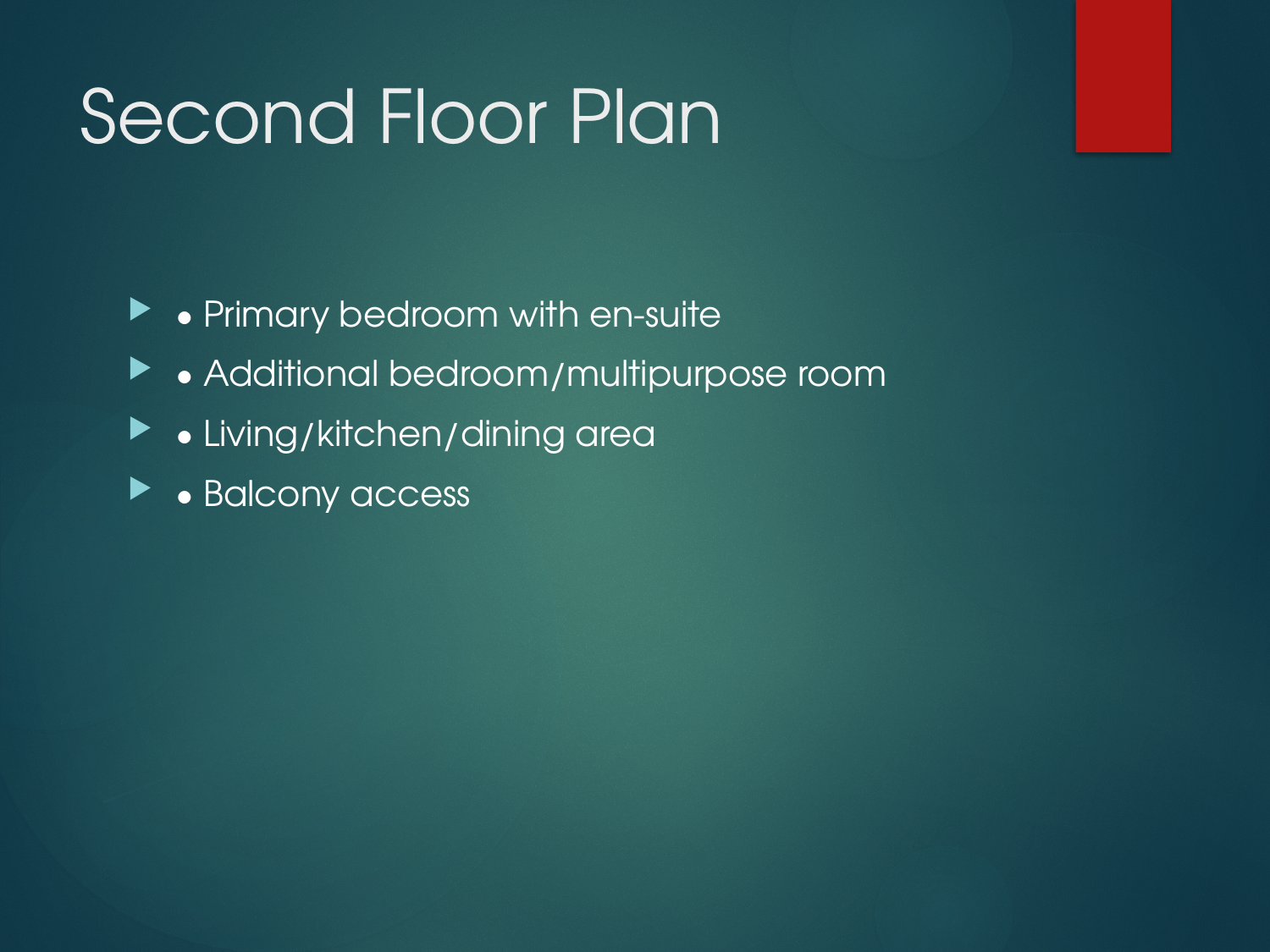

# Second Floor Plan
• Primary bedroom with en-suite
• Additional bedroom/multipurpose room
• Living/kitchen/dining area
• Balcony access